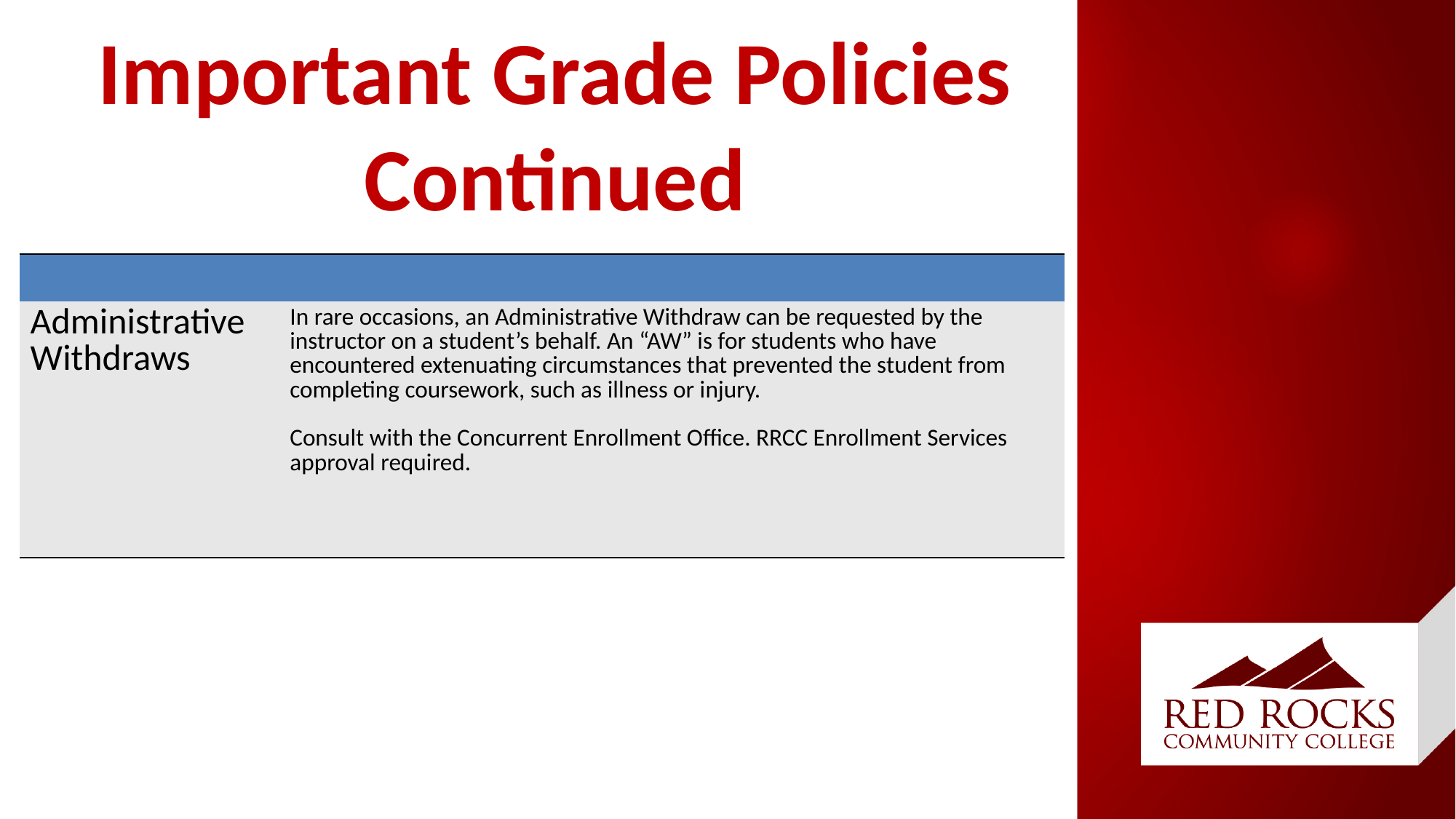

# Important Grade Policies Continued
|  |  |
| --- | --- |
| Administrative Withdraws | In rare occasions, an Administrative Withdraw can be requested by the instructor on a student’s behalf. An “AW” is for students who have encountered extenuating circumstances that prevented the student from completing coursework, such as illness or injury. Consult with the Concurrent Enrollment Office. RRCC Enrollment Services approval required. |